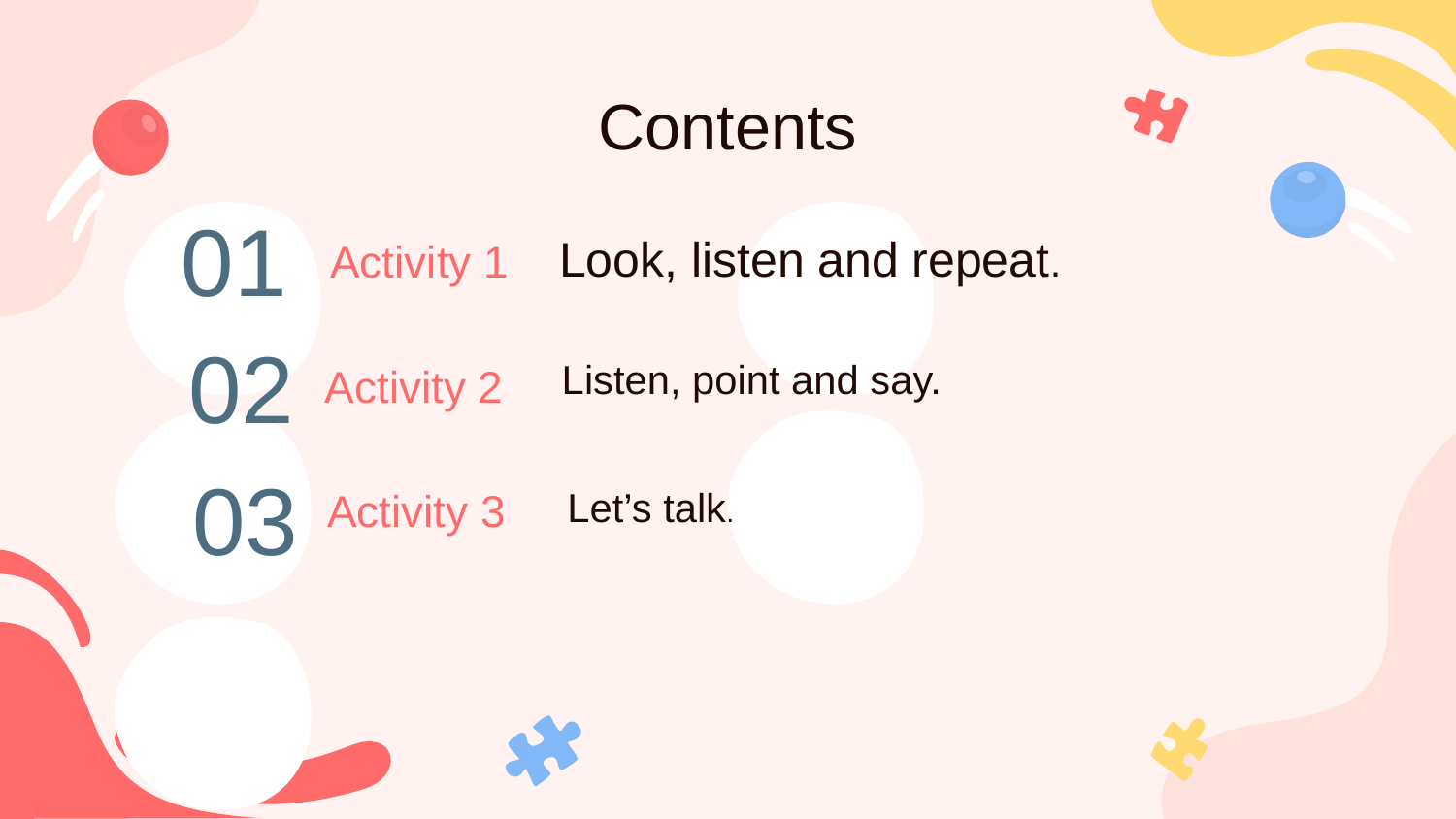

Contents

#

01
Look, listen and repeat.
Activity 1
Listen, point and say.
Activity 2
02

Let’s talk.
Activity 3
03